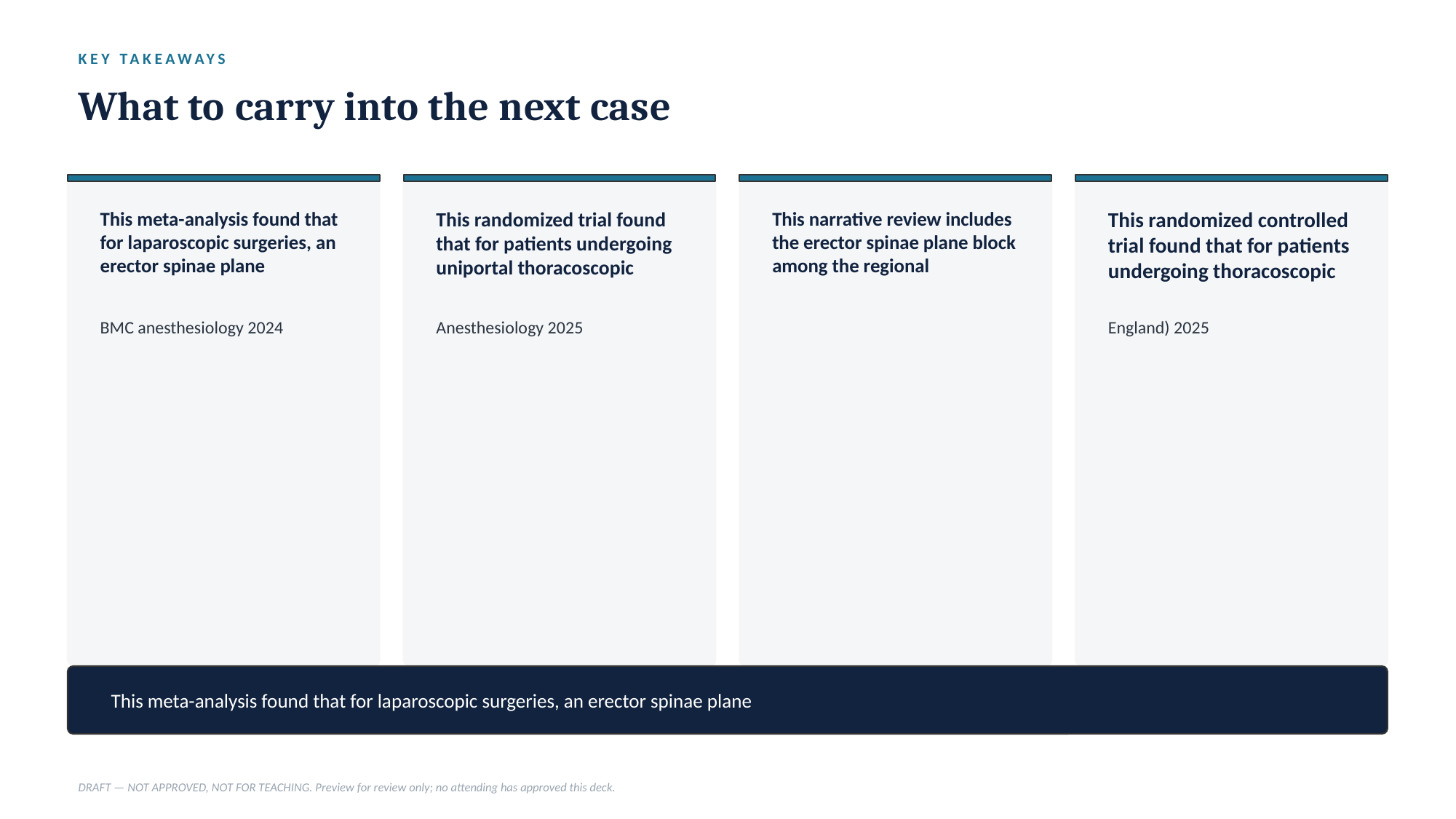

KEY TAKEAWAYS
What to carry into the next case

This meta-analysis found that for laparoscopic surgeries, an erector spinae plane
This randomized trial found that for patients undergoing uniportal thoracoscopic
This narrative review includes the erector spinae plane block among the regional
This randomized controlled trial found that for patients undergoing thoracoscopic
BMC anesthesiology 2024
Anesthesiology 2025

England) 2025

This meta-analysis found that for laparoscopic surgeries, an erector spinae plane
DRAFT — NOT APPROVED, NOT FOR TEACHING. Preview for review only; no attending has approved this deck.